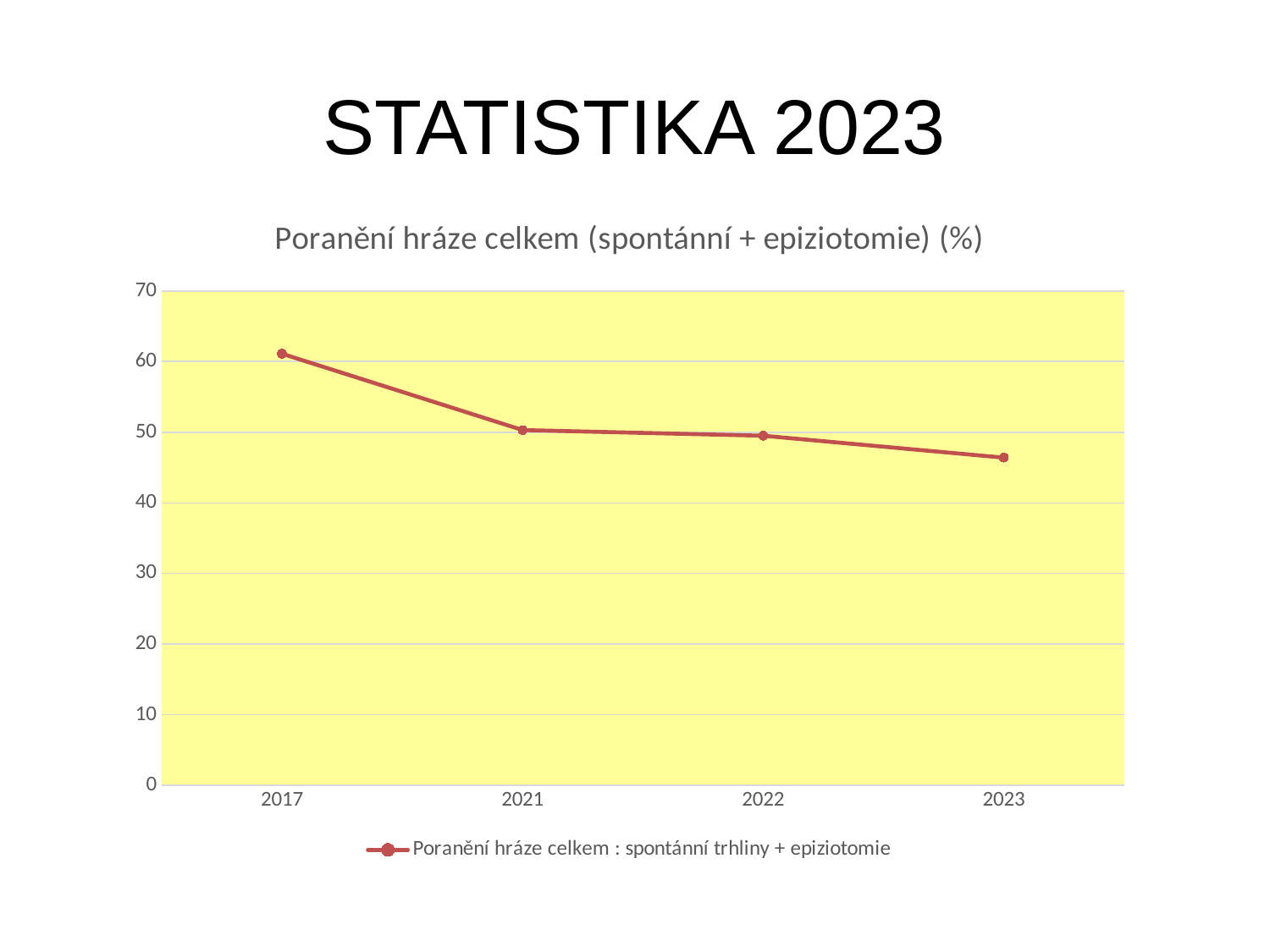

# STATISTIKA 2023

### Chart: Poranění hráze celkem (spontánní + epiziotomie) (%)

| Category | Poranění hráze celkem : spontánní trhliny + epiziotomie | Sloupec1 | Sloupec2 |
|---|---|---|---|
| 2017 | 61.1 | None | None |
| 2021 | 50.3 | None | None |
| 2022 | 49.5 | None | None |
| 2023 | 46.4 | None | None |